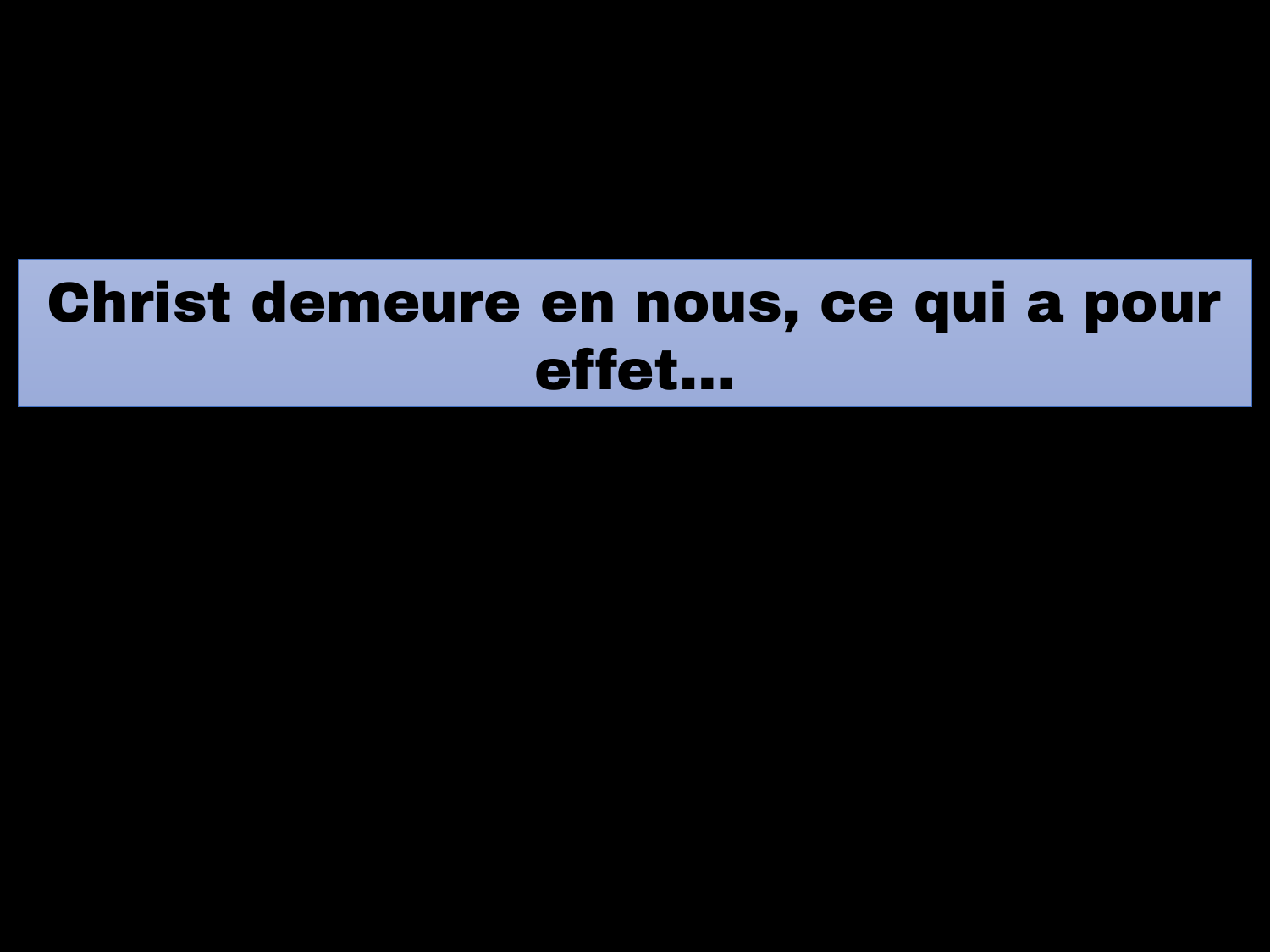

Christ demeure en nous, ce qui a pour effet…